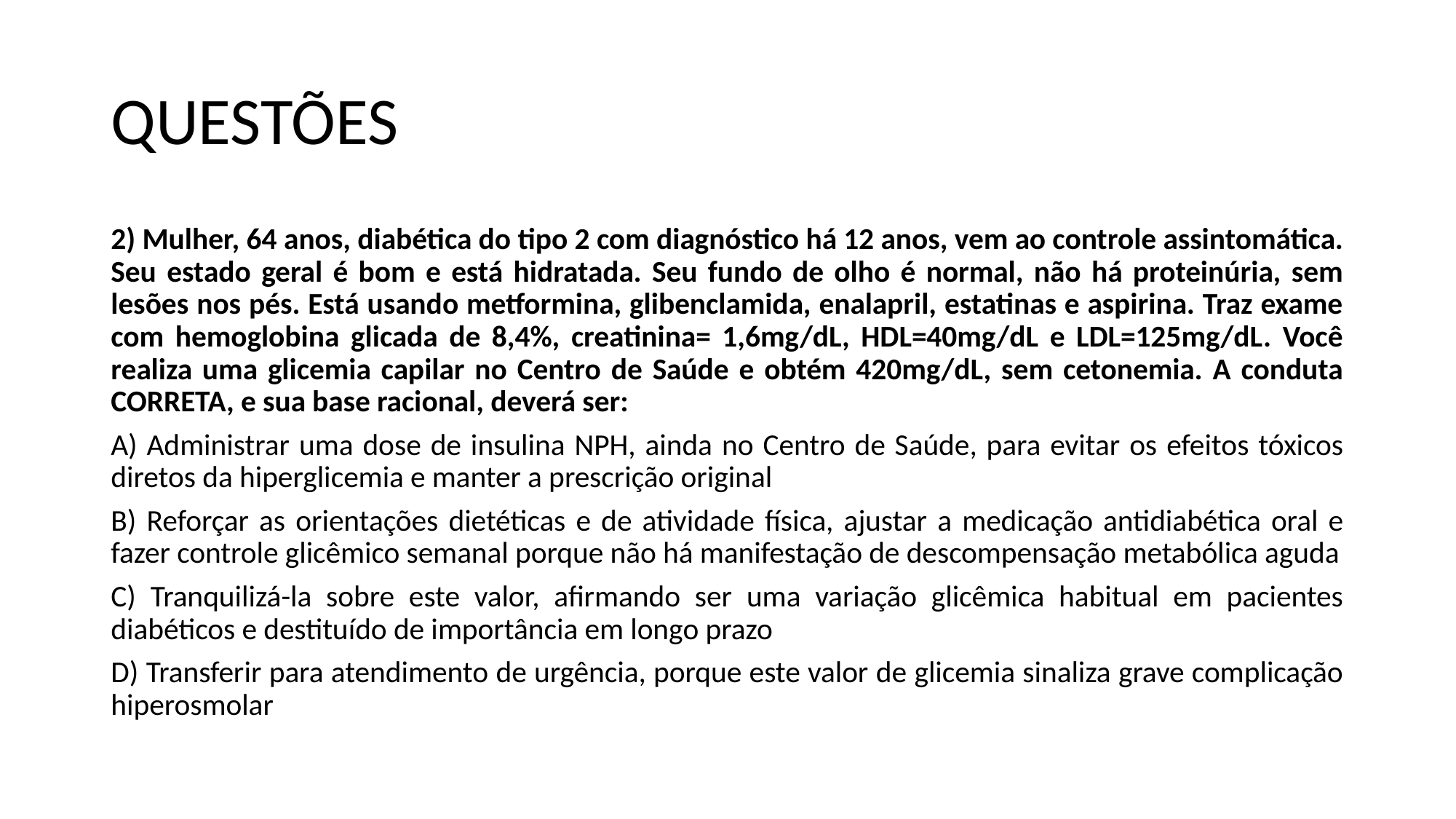

# QUESTÕES
2) Mulher, 64 anos, diabética do tipo 2 com diagnóstico há 12 anos, vem ao controle assintomática. Seu estado geral é bom e está hidratada. Seu fundo de olho é normal, não há proteinúria, sem lesões nos pés. Está usando metformina, glibenclamida, enalapril, estatinas e aspirina. Traz exame com hemoglobina glicada de 8,4%, creatinina= 1,6mg/dL, HDL=40mg/dL e LDL=125mg/dL. Você realiza uma glicemia capilar no Centro de Saúde e obtém 420mg/dL, sem cetonemia. A conduta CORRETA, e sua base racional, deverá ser:
A) Administrar uma dose de insulina NPH, ainda no Centro de Saúde, para evitar os efeitos tóxicos diretos da hiperglicemia e manter a prescrição original
B) Reforçar as orientações dietéticas e de atividade física, ajustar a medicação antidiabética oral e fazer controle glicêmico semanal porque não há manifestação de descompensação metabólica aguda
C) Tranquilizá-la sobre este valor, afirmando ser uma variação glicêmica habitual em pacientes diabéticos e destituído de importância em longo prazo
D) Transferir para atendimento de urgência, porque este valor de glicemia sinaliza grave complicação hiperosmolar